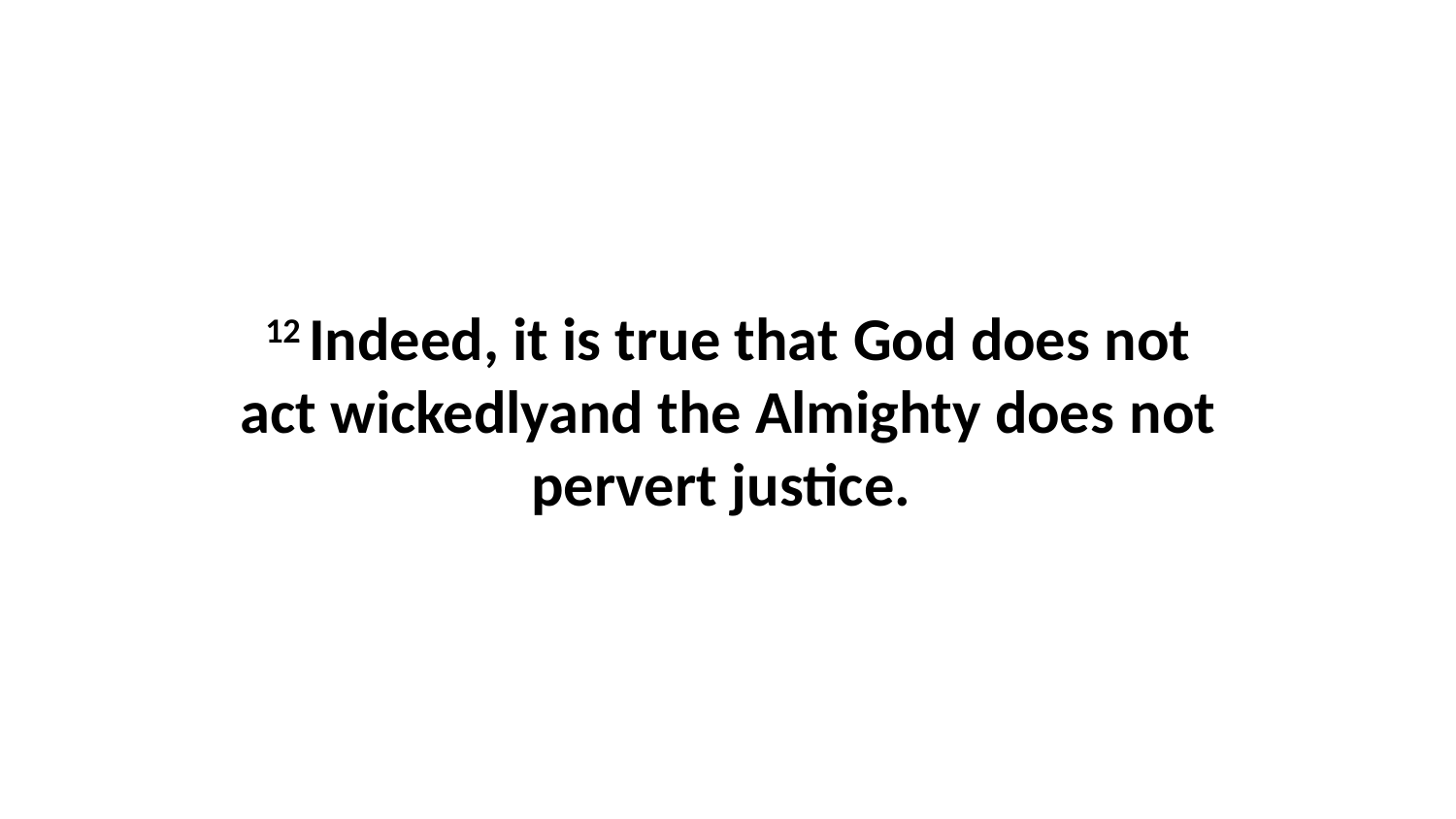

12 Indeed, it is true that God does not act wickedlyand the Almighty does not pervert justice.